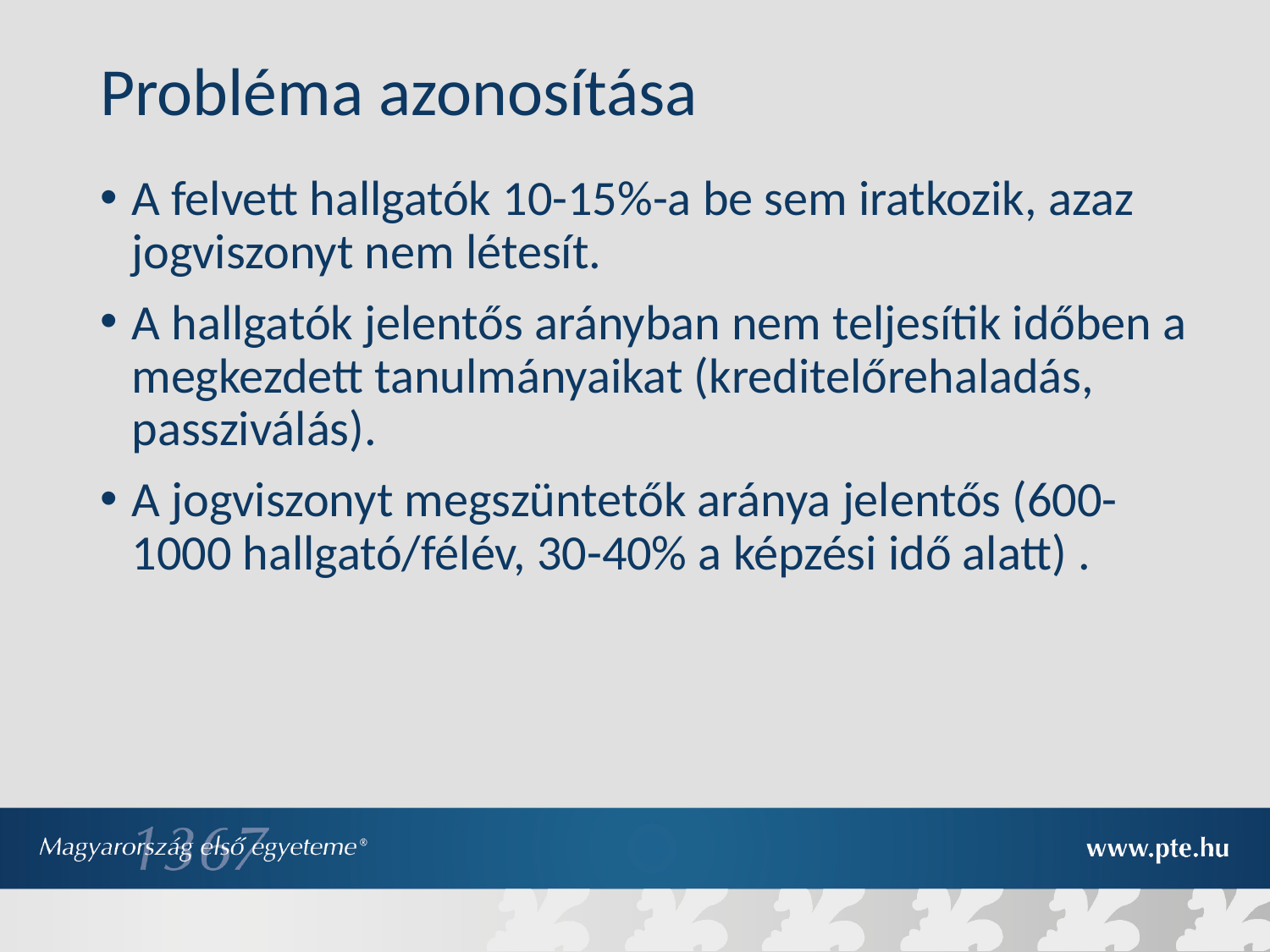

Probléma azonosítása
A felvett hallgatók 10-15%-a be sem iratkozik, azaz jogviszonyt nem létesít.
A hallgatók jelentős arányban nem teljesítik időben a megkezdett tanulmányaikat (kreditelőrehaladás, passziválás).
A jogviszonyt megszüntetők aránya jelentős (600-1000 hallgató/félév, 30-40% a képzési idő alatt) .